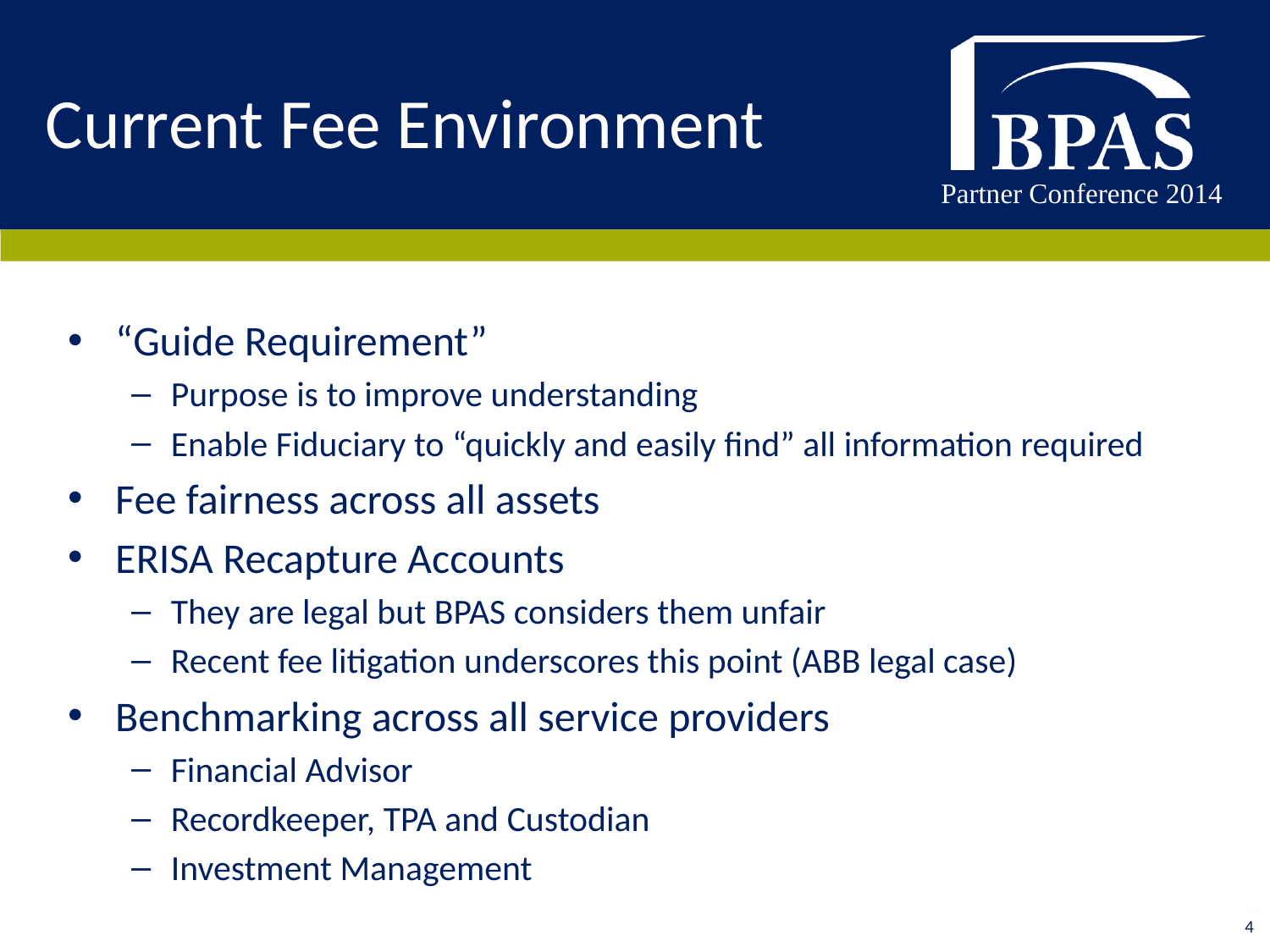

# Current Fee Environment
“Guide Requirement”
Purpose is to improve understanding
Enable Fiduciary to “quickly and easily find” all information required
Fee fairness across all assets
ERISA Recapture Accounts
They are legal but BPAS considers them unfair
Recent fee litigation underscores this point (ABB legal case)
Benchmarking across all service providers
Financial Advisor
Recordkeeper, TPA and Custodian
Investment Management

4